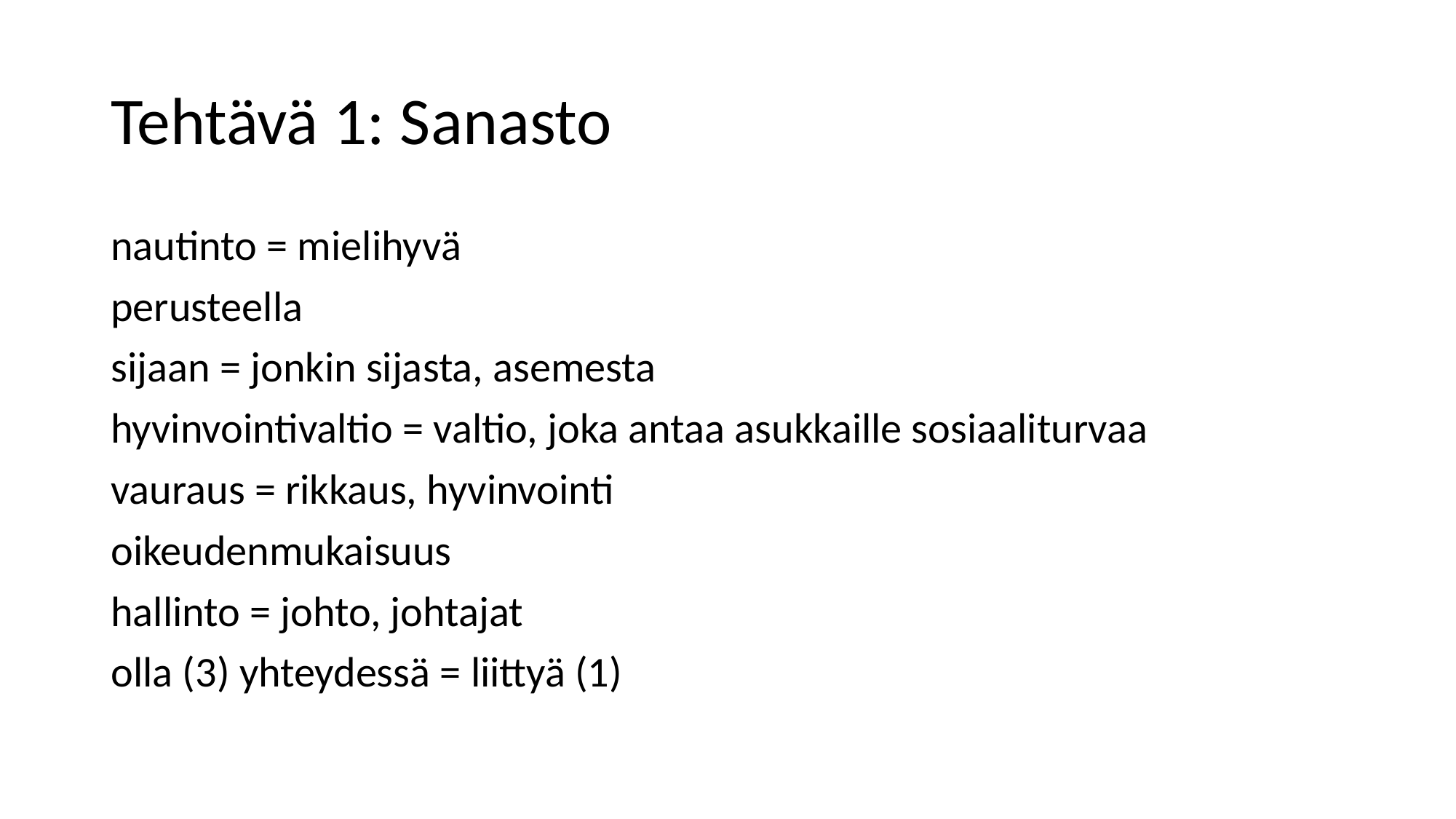

# Tehtävä 1: Sanasto
nautinto = mielihyvä
perusteella
sijaan = jonkin sijasta, asemesta
hyvinvointivaltio = valtio, joka antaa asukkaille sosiaaliturvaa
vauraus = rikkaus, hyvinvointi
oikeudenmukaisuus
hallinto = johto, johtajat
olla (3) yhteydessä = liittyä (1)